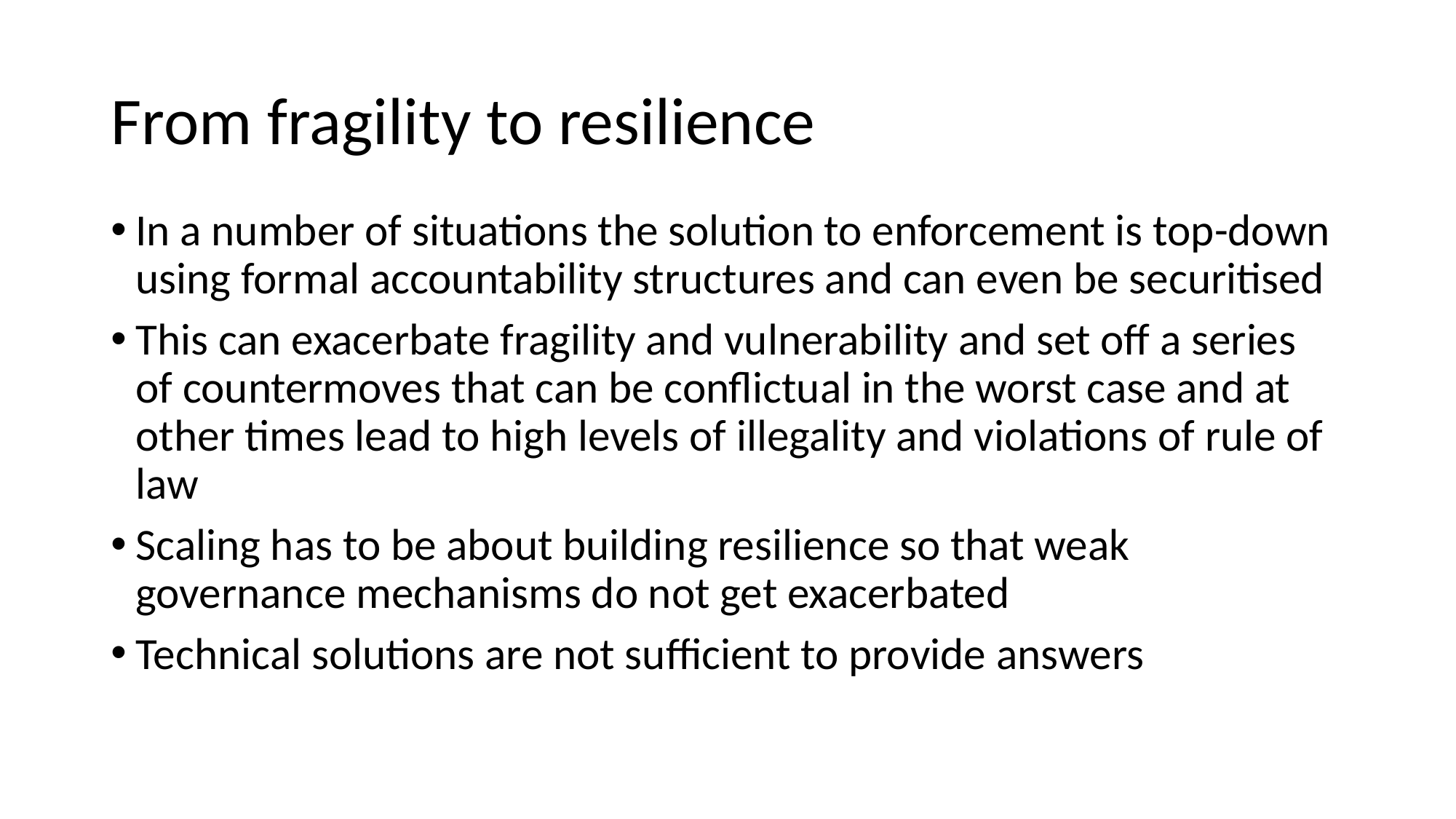

# From fragility to resilience
In a number of situations the solution to enforcement is top-down using formal accountability structures and can even be securitised
This can exacerbate fragility and vulnerability and set off a series of countermoves that can be conflictual in the worst case and at other times lead to high levels of illegality and violations of rule of law
Scaling has to be about building resilience so that weak governance mechanisms do not get exacerbated
Technical solutions are not sufficient to provide answers